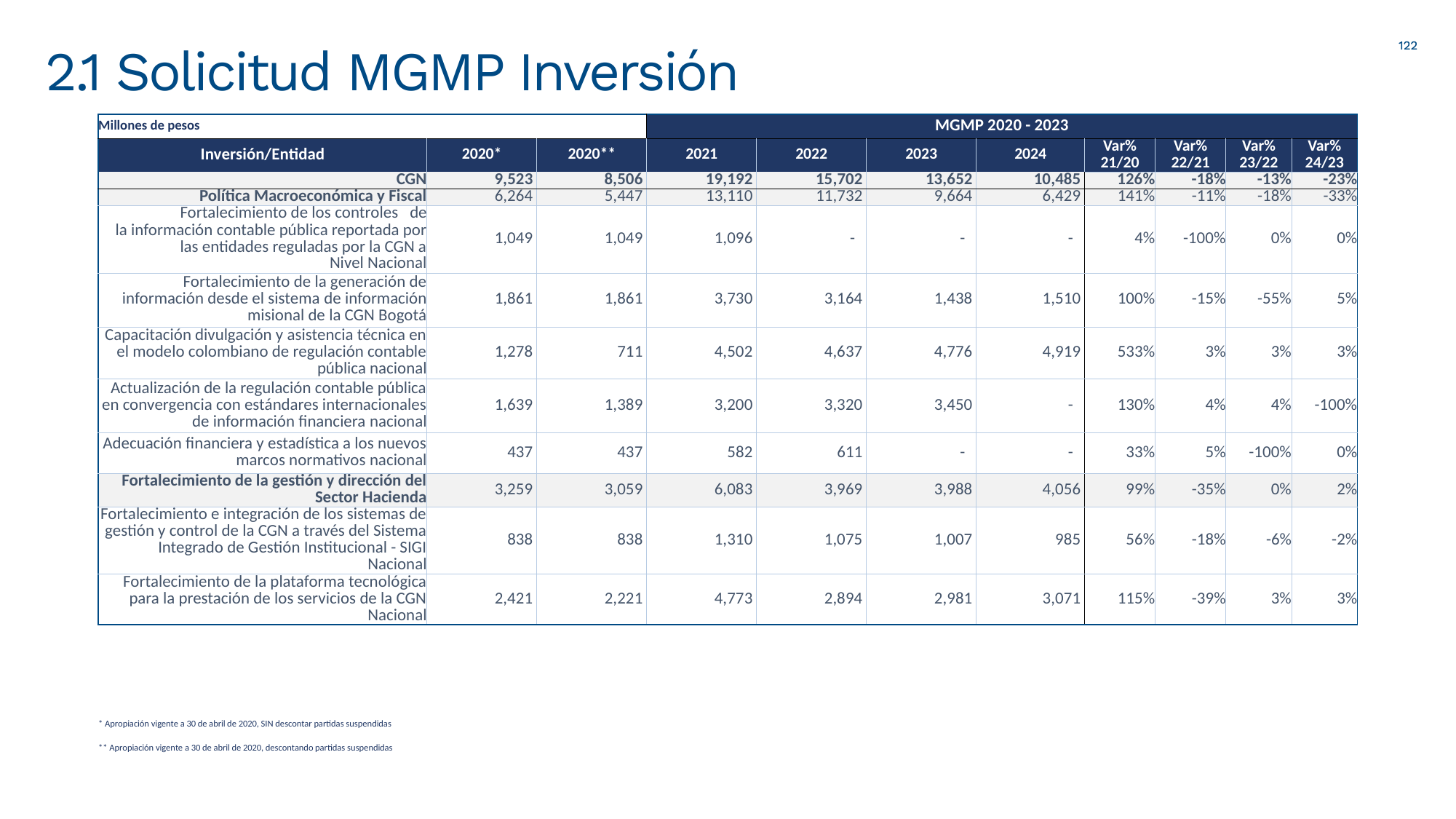

# 2.1 Solicitud MGMP Inversión
| Millones de pesos |  |  | MGMP 2020 - 2023 |  |  |  |  |  |  |  |
| --- | --- | --- | --- | --- | --- | --- | --- | --- | --- | --- |
| Inversión/Entidad | 2020\* | 2020\*\* | 2021 | 2022 | 2023 | 2024 | Var% | Var% | Var% | Var% |
|  |  |  |  |  |  |  | 21/20 | 22/21 | 23/22 | 24/23 |
| CGN | 9,523 | 8,506 | 19,192 | 15,702 | 13,652 | 10,485 | 126% | -18% | -13% | -23% |
| Política Macroeconómica y Fiscal | 6,264 | 5,447 | 13,110 | 11,732 | 9,664 | 6,429 | 141% | -11% | -18% | -33% |
| Fortalecimiento de los controles   de la información contable pública reportada por las entidades reguladas por la CGN a Nivel Nacional | 1,049 | 1,049 | 1,096 | - | - | - | 4% | -100% | 0% | 0% |
| Fortalecimiento de la generación de información desde el sistema de información misional de la CGN Bogotá | 1,861 | 1,861 | 3,730 | 3,164 | 1,438 | 1,510 | 100% | -15% | -55% | 5% |
| Capacitación divulgación y asistencia técnica en el modelo colombiano de regulación contable pública nacional | 1,278 | 711 | 4,502 | 4,637 | 4,776 | 4,919 | 533% | 3% | 3% | 3% |
| Actualización de la regulación contable pública en convergencia con estándares internacionales de información financiera nacional | 1,639 | 1,389 | 3,200 | 3,320 | 3,450 | - | 130% | 4% | 4% | -100% |
| Adecuación financiera y estadística a los nuevos marcos normativos nacional | 437 | 437 | 582 | 611 | - | - | 33% | 5% | -100% | 0% |
| Fortalecimiento de la gestión y dirección del Sector Hacienda | 3,259 | 3,059 | 6,083 | 3,969 | 3,988 | 4,056 | 99% | -35% | 0% | 2% |
| Fortalecimiento e integración de los sistemas de gestión y control de la CGN a través del Sistema Integrado de Gestión Institucional - SIGI Nacional | 838 | 838 | 1,310 | 1,075 | 1,007 | 985 | 56% | -18% | -6% | -2% |
| Fortalecimiento de la plataforma tecnológica para la prestación de los servicios de la CGN Nacional | 2,421 | 2,221 | 4,773 | 2,894 | 2,981 | 3,071 | 115% | -39% | 3% | 3% |
| \* Apropiación vigente a 30 de abril de 2020, SIN descontar partidas suspendidas |
| --- |
| \*\* Apropiación vigente a 30 de abril de 2020, descontando partidas suspendidas |